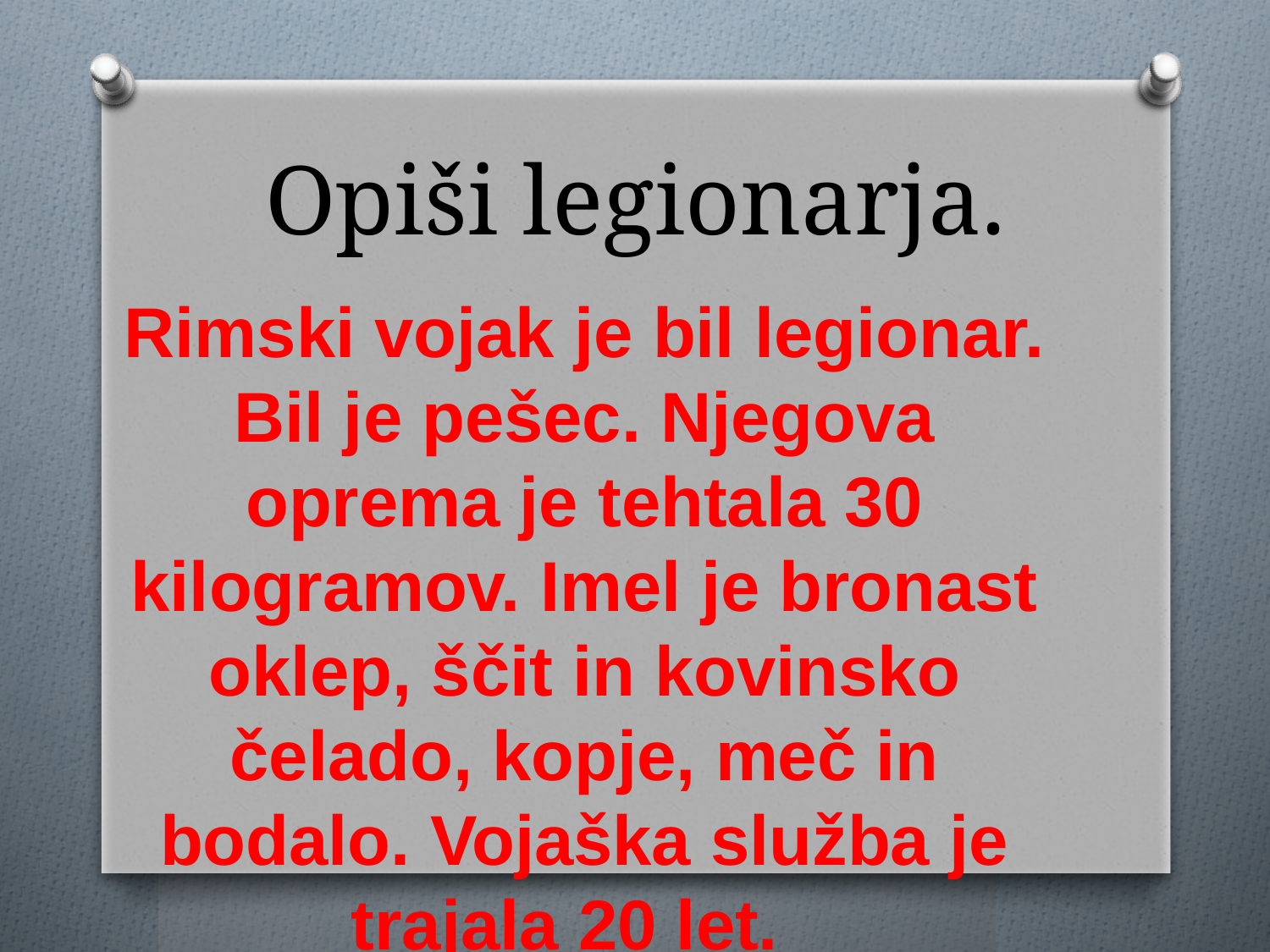

# Opiši legionarja.
Rimski vojak je bil legionar. Bil je pešec. Njegova oprema je tehtala 30 kilogramov. Imel je bronast oklep, ščit in kovinsko čelado, kopje, meč in bodalo. Vojaška služba je trajala 20 let.